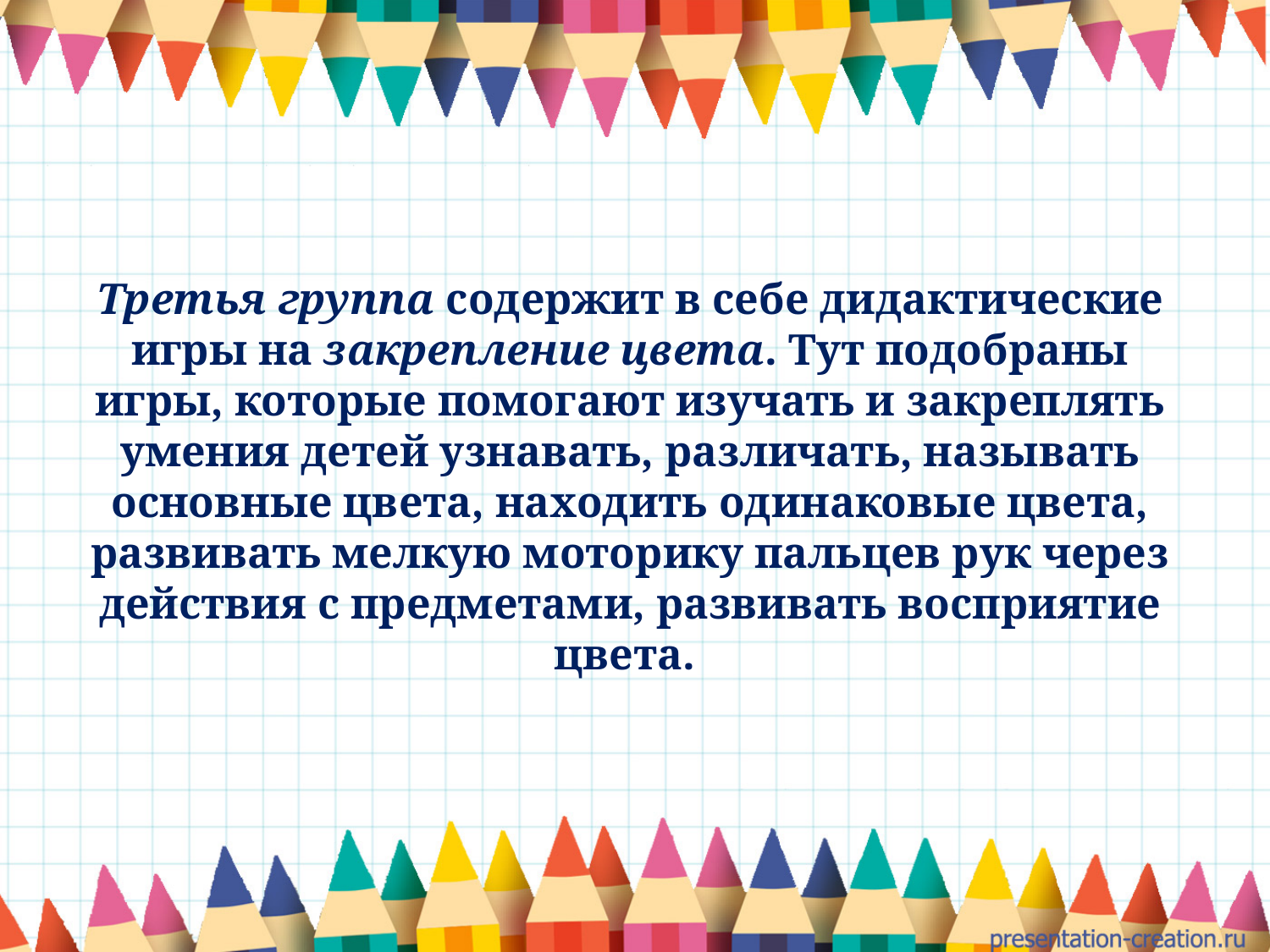

Третья группа содержит в себе дидактические игры на закрепление цвета. Тут подобраны игры, которые помогают изучать и закреплять умения детей узнавать, различать, называть основные цвета, находить одинаковые цвета, развивать мелкую моторику пальцев рук через действия с предметами, развивать восприятие цвета.